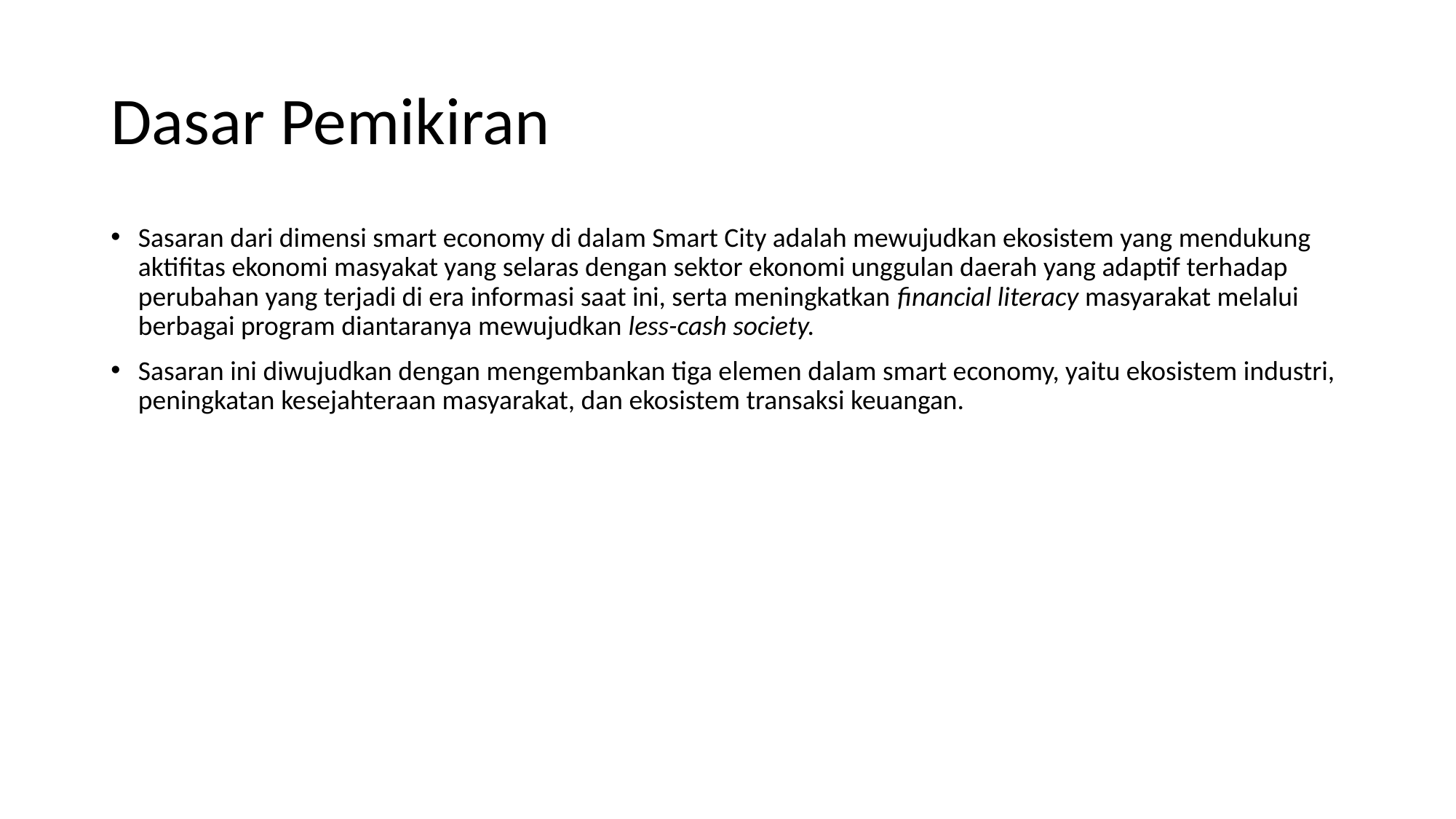

# Dasar Pemikiran
Sasaran dari dimensi smart economy di dalam Smart City adalah mewujudkan ekosistem yang mendukung aktifitas ekonomi masyakat yang selaras dengan sektor ekonomi unggulan daerah yang adaptif terhadap perubahan yang terjadi di era informasi saat ini, serta meningkatkan financial literacy masyarakat melalui berbagai program diantaranya mewujudkan less-cash society.
Sasaran ini diwujudkan dengan mengembankan tiga elemen dalam smart economy, yaitu ekosistem industri, peningkatan kesejahteraan masyarakat, dan ekosistem transaksi keuangan.